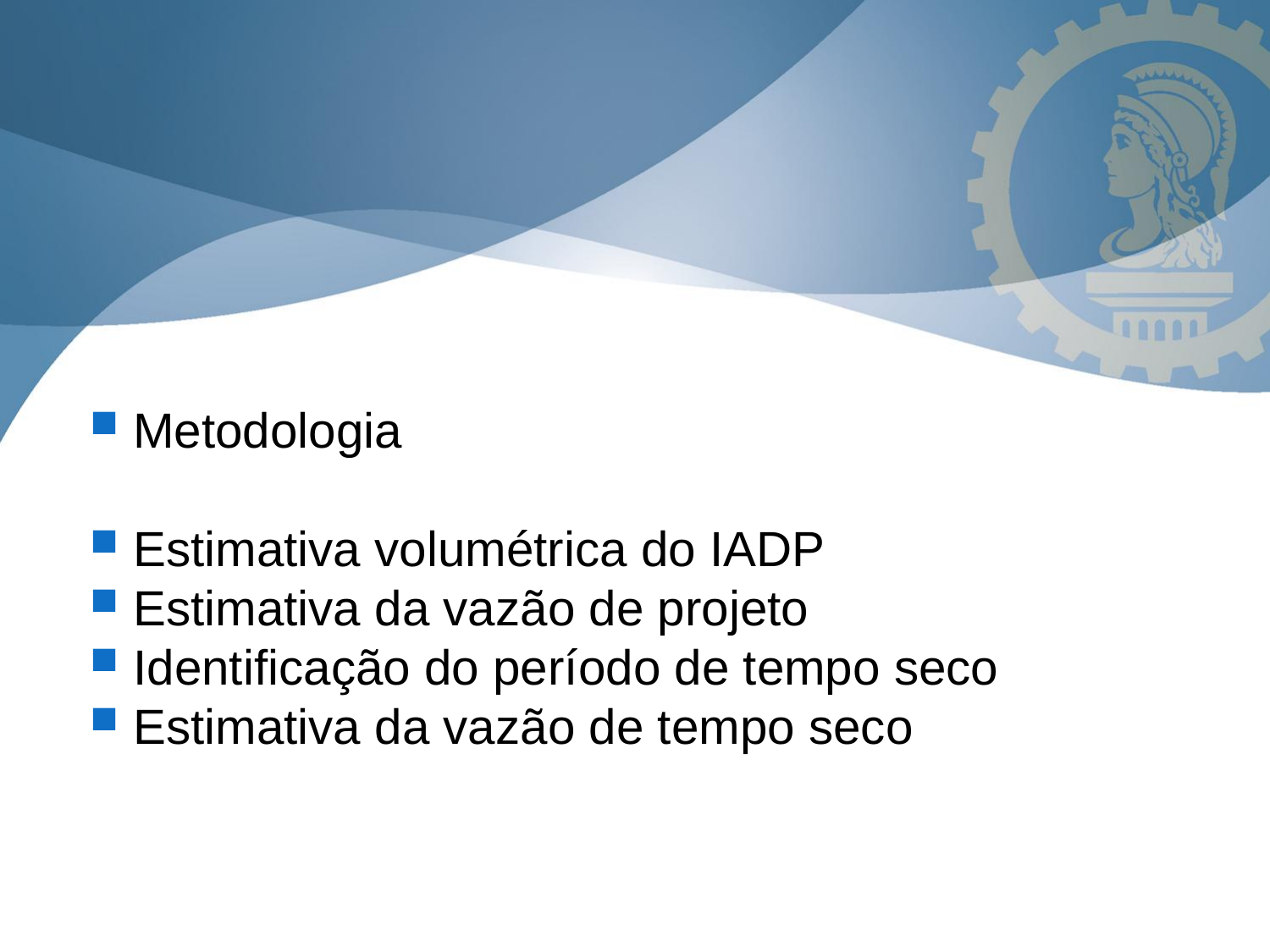

Metodologia

Estimativa volumétrica do IADP
Estimativa da vazão de projeto
Identificação do período de tempo seco
Estimativa da vazão de tempo seco